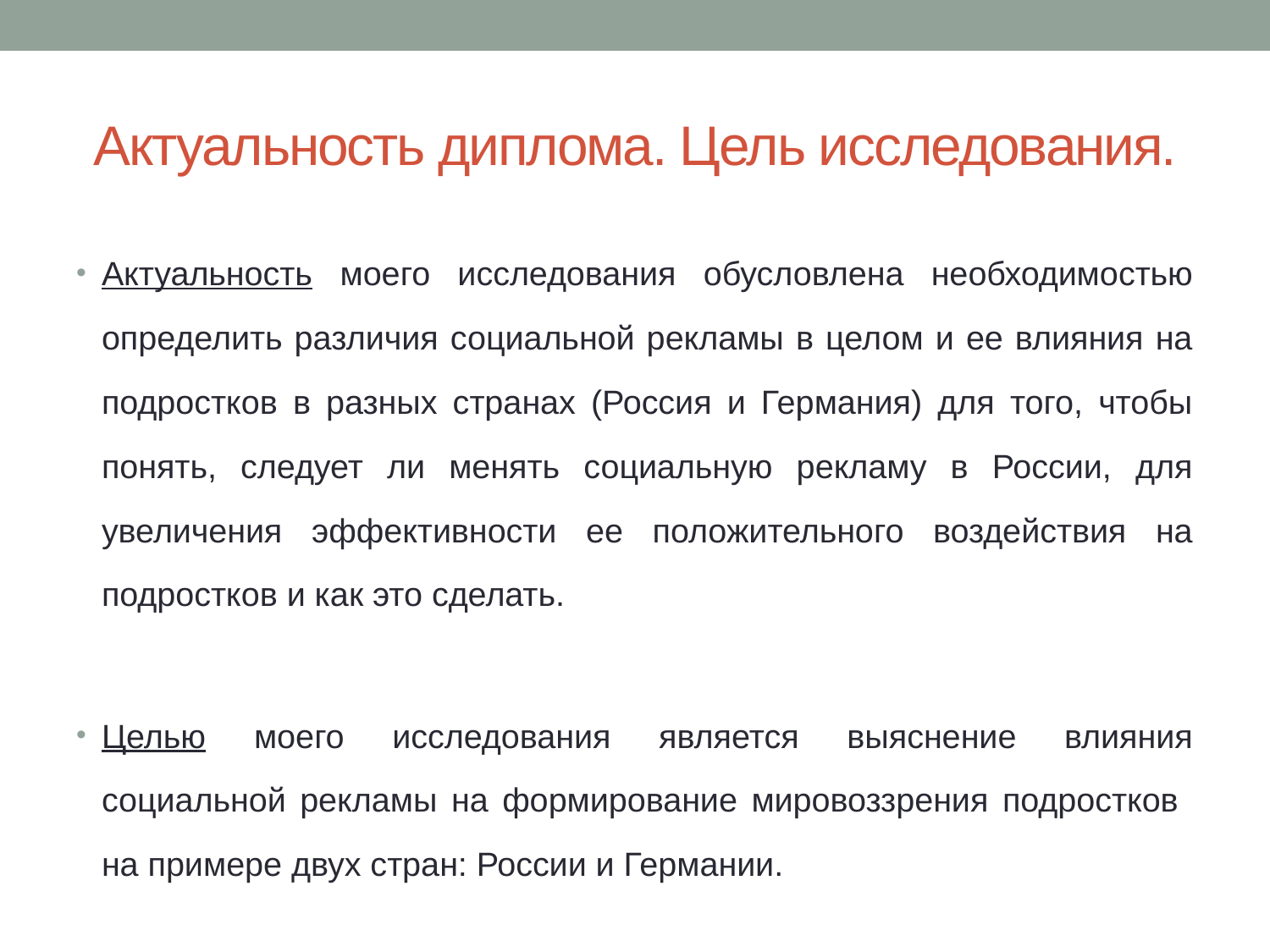

# Актуальность диплома. Цель исследования.
Актуальность моего исследования обусловлена необходимостью определить различия социальной рекламы в целом и ее влияния на подростков в разных странах (Россия и Германия) для того, чтобы понять, следует ли менять социальную рекламу в России, для увеличения эффективности ее положительного воздействия на подростков и как это сделать.

Целью моего исследования является выяснение влияния социальной рекламы на формирование мировоззрения подростков  на примере двух стран: России и Германии.